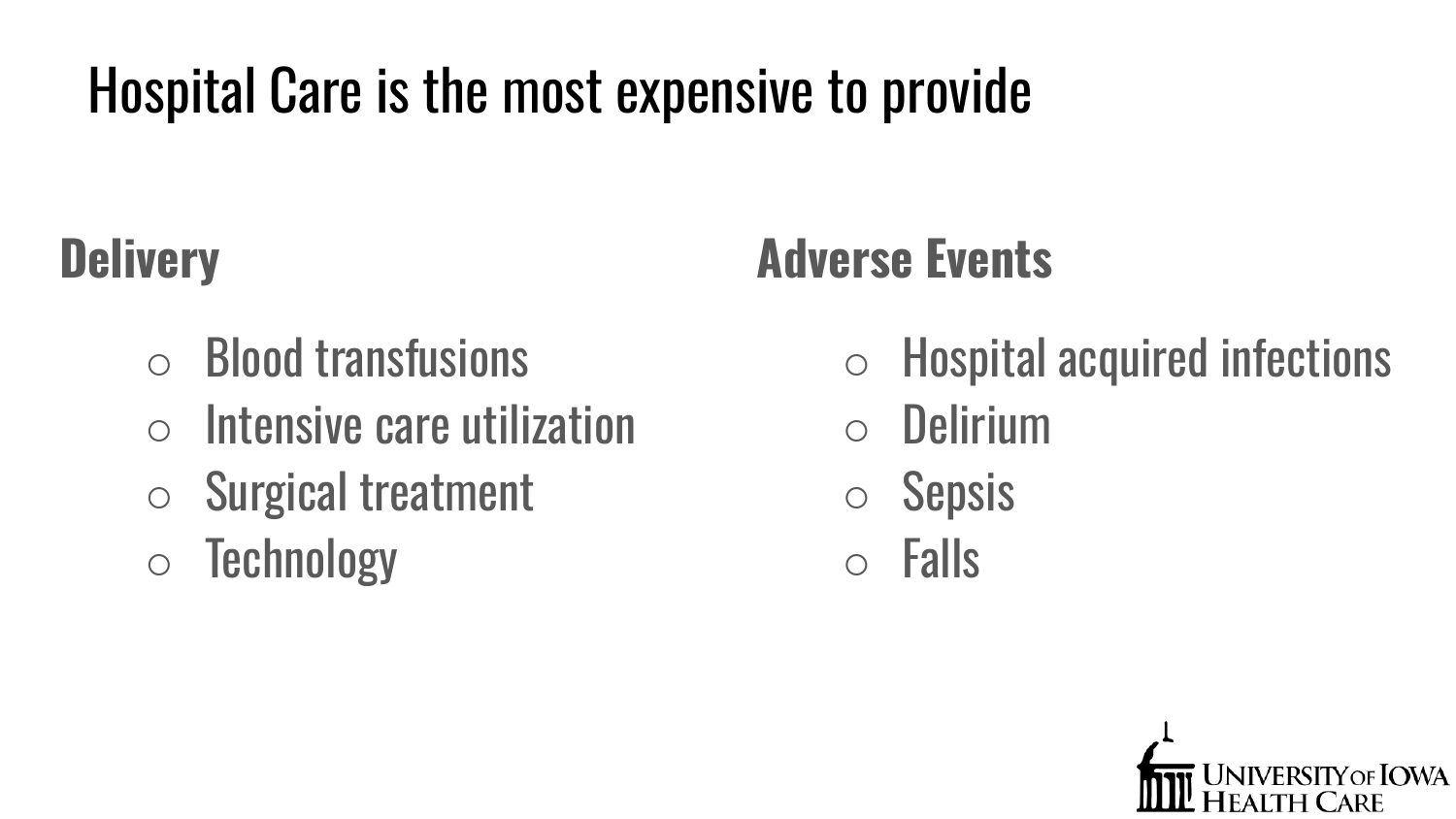

# Hospital Care is the most expensive to provide
Delivery
Blood transfusions
Intensive care utilization
Surgical treatment
Technology
Adverse Events
Hospital acquired infections
Delirium
Sepsis
Falls